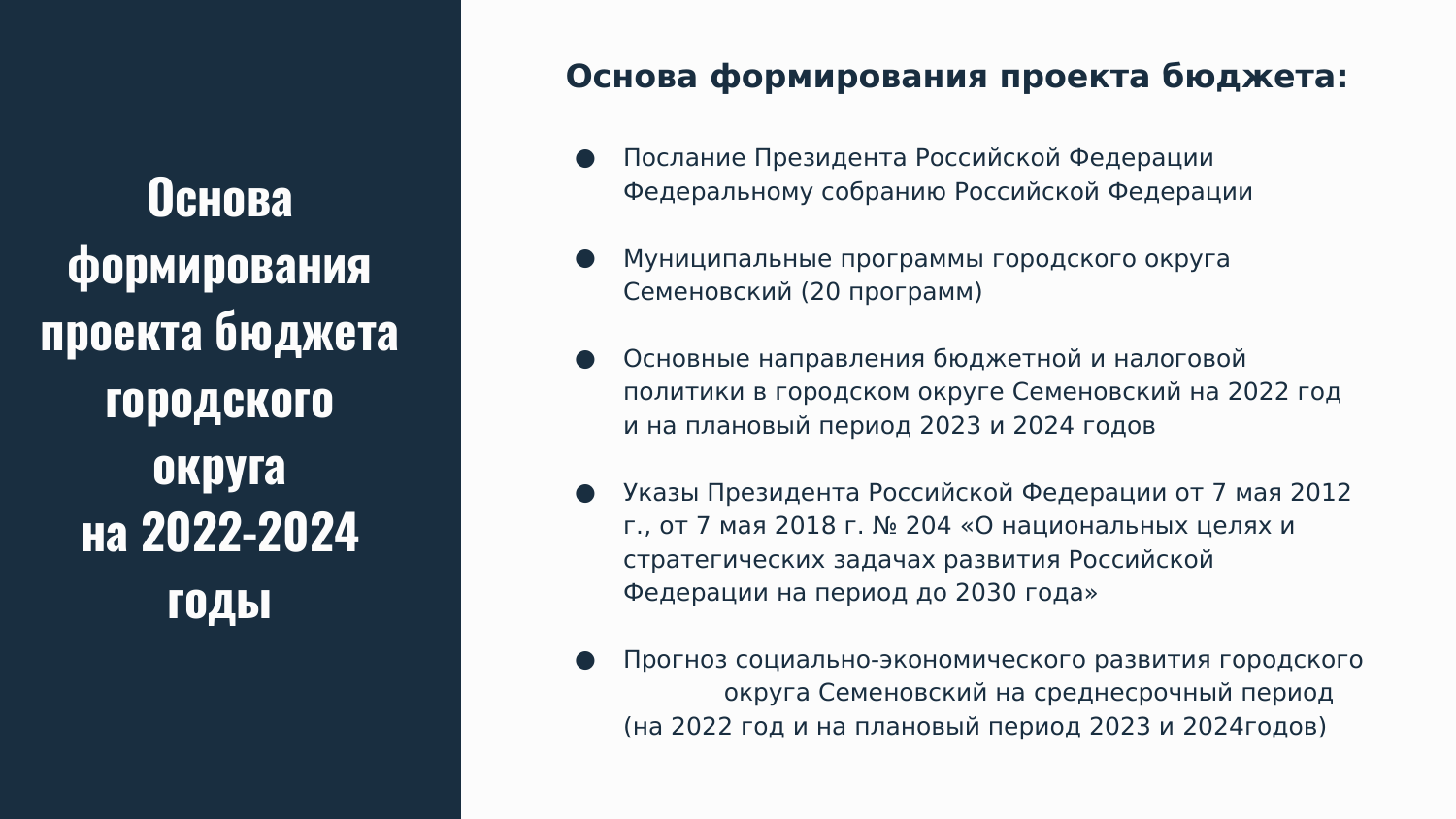

Основа формирования проекта бюджета:
Послание Президента Российской Федерации Федеральному собранию Российской Федерации
Муниципальные программы городского округа Семеновский (20 программ)
Основные направления бюджетной и налоговой политики в городском округе Семеновский на 2022 год и на плановый период 2023 и 2024 годов
Указы Президента Российской Федерации от 7 мая 2012 г., от 7 мая 2018 г. № 204 «О национальных целях и стратегических задачах развития Российской Федерации на период до 2030 года»
Прогноз социально-экономического развития городского              округа Семеновский на среднесрочный период (на 2022 год и на плановый период 2023 и 2024годов)

# Основа формирования проекта бюджета городского округа
на 2022-2024 годы